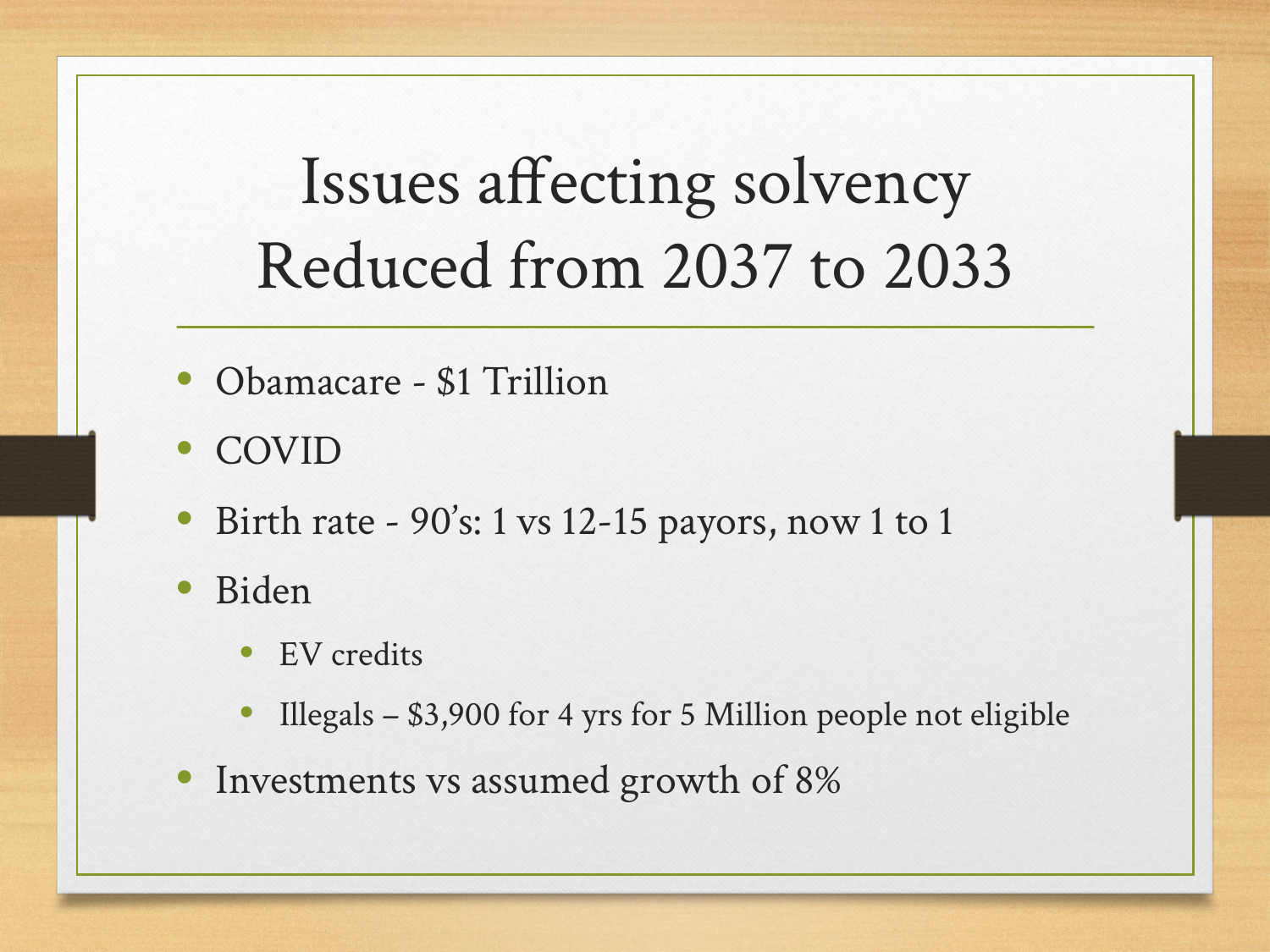

# Issues affecting solvency Reduced from 2037 to 2033
Obamacare - $1 Trillion
COVID
Birth rate - 90’s: 1 vs 12-15 payors, now 1 to 1
Biden
EV credits
Illegals – $3,900 for 4 yrs for 5 Million people not eligible
Investments vs assumed growth of 8%